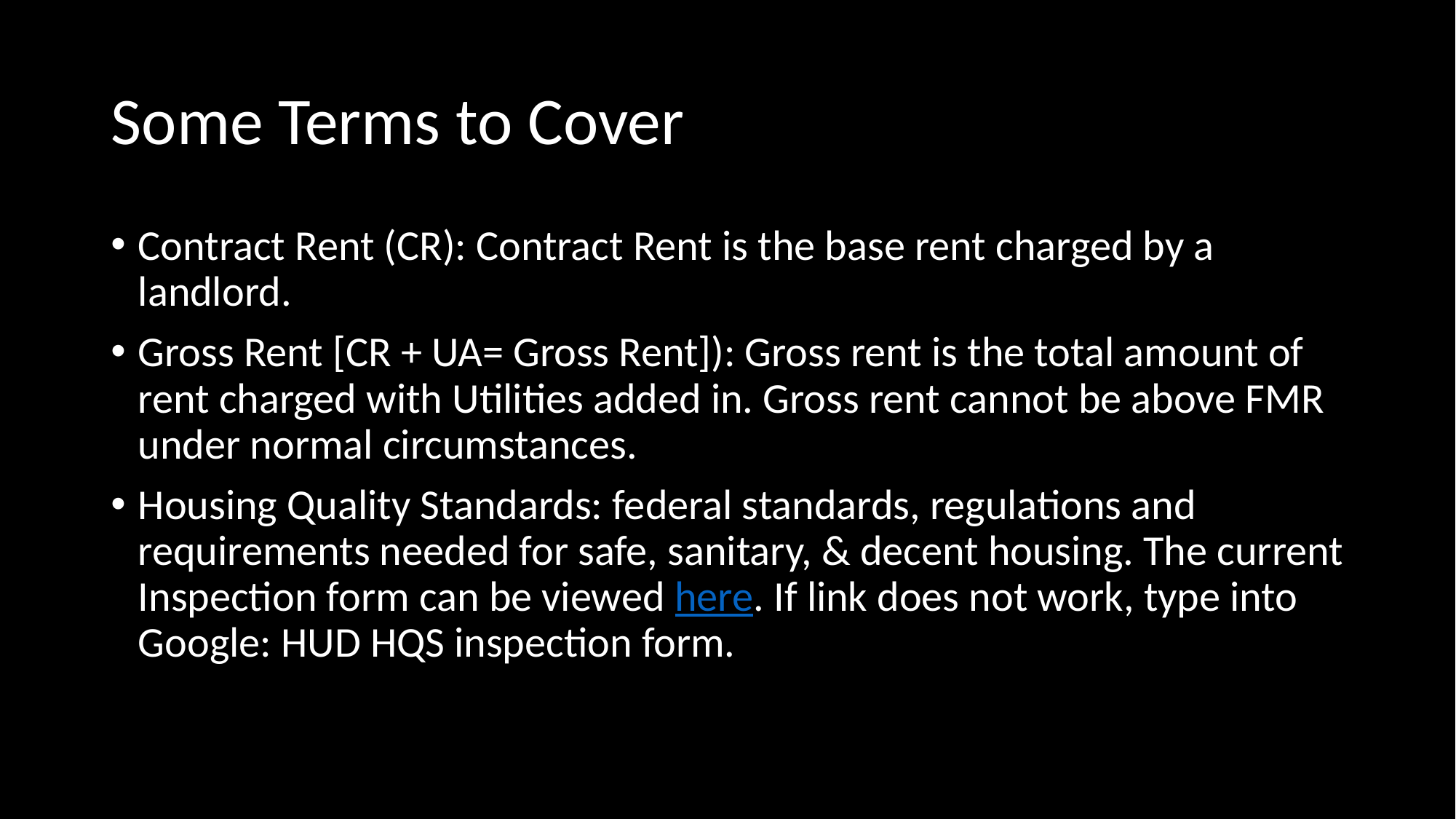

# Some Terms to Cover
Contract Rent (CR): Contract Rent is the base rent charged by a landlord.
Gross Rent [CR + UA= Gross Rent]): Gross rent is the total amount of rent charged with Utilities added in. Gross rent cannot be above FMR under normal circumstances.
Housing Quality Standards: federal standards, regulations and requirements needed for safe, sanitary, & decent housing. The current Inspection form can be viewed here. If link does not work, type into Google: HUD HQS inspection form.